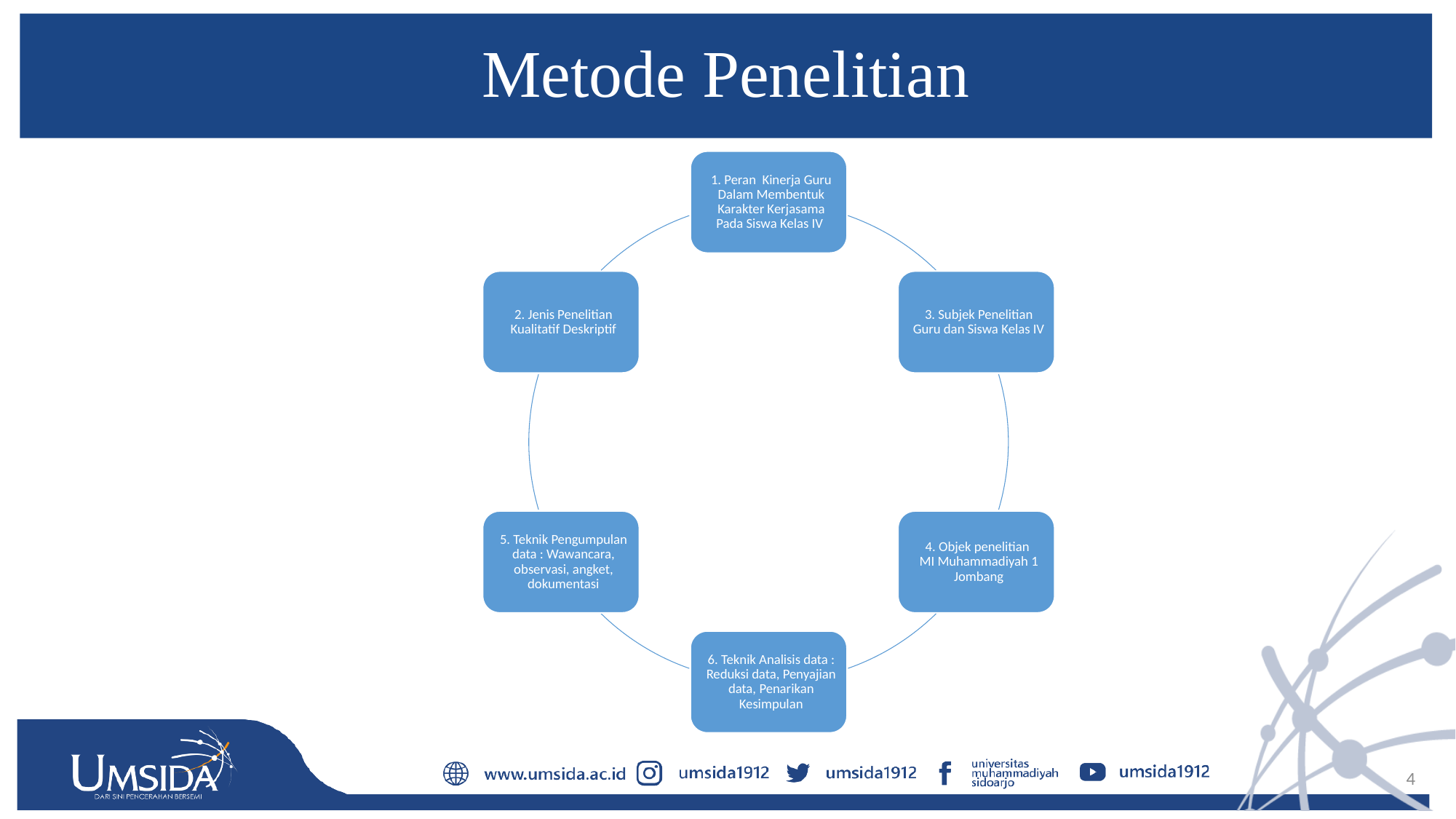

# Metode Penelitian
1. Peran  Kinerja Guru Dalam Membentuk Karakter Kerjasama Pada Siswa Kelas IV
3. Subjek Penelitian Guru dan Siswa Kelas IV
4. Objek penelitian
MI Muhammadiyah 1 Jombang
6. Teknik Analisis data : Reduksi data, Penyajian data, Penarikan Kesimpulan
5. Teknik Pengumpulan data : Wawancara, observasi, angket, dokumentasi
2. Jenis Penelitian Kualitatif Deskriptif